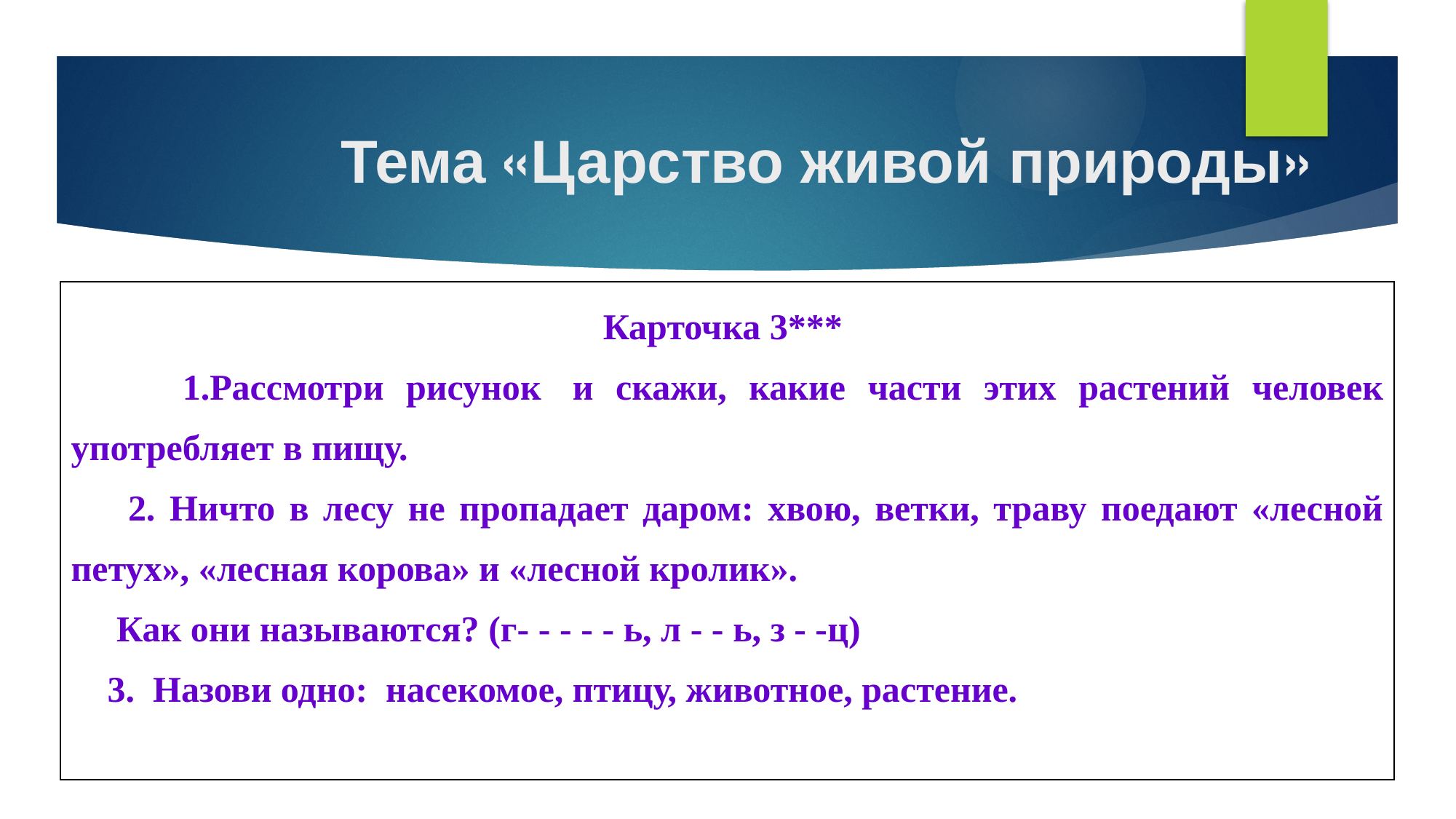

# Тема «Царство живой природы»
| Карточка 3\*\*\*   1.Рассмотри рисунок  и скажи, какие части этих растений человек употребляет в пищу.   2. Ничто в лесу не пропадает даром: хвою, ветки, траву поедают «лесной петух», «лесная корова» и «лесной кролик». Как они называются? (г- - - - - ь, л - - ь, з - -ц)   3. Назови одно:  насекомое, птицу, животное, растение. |
| --- |